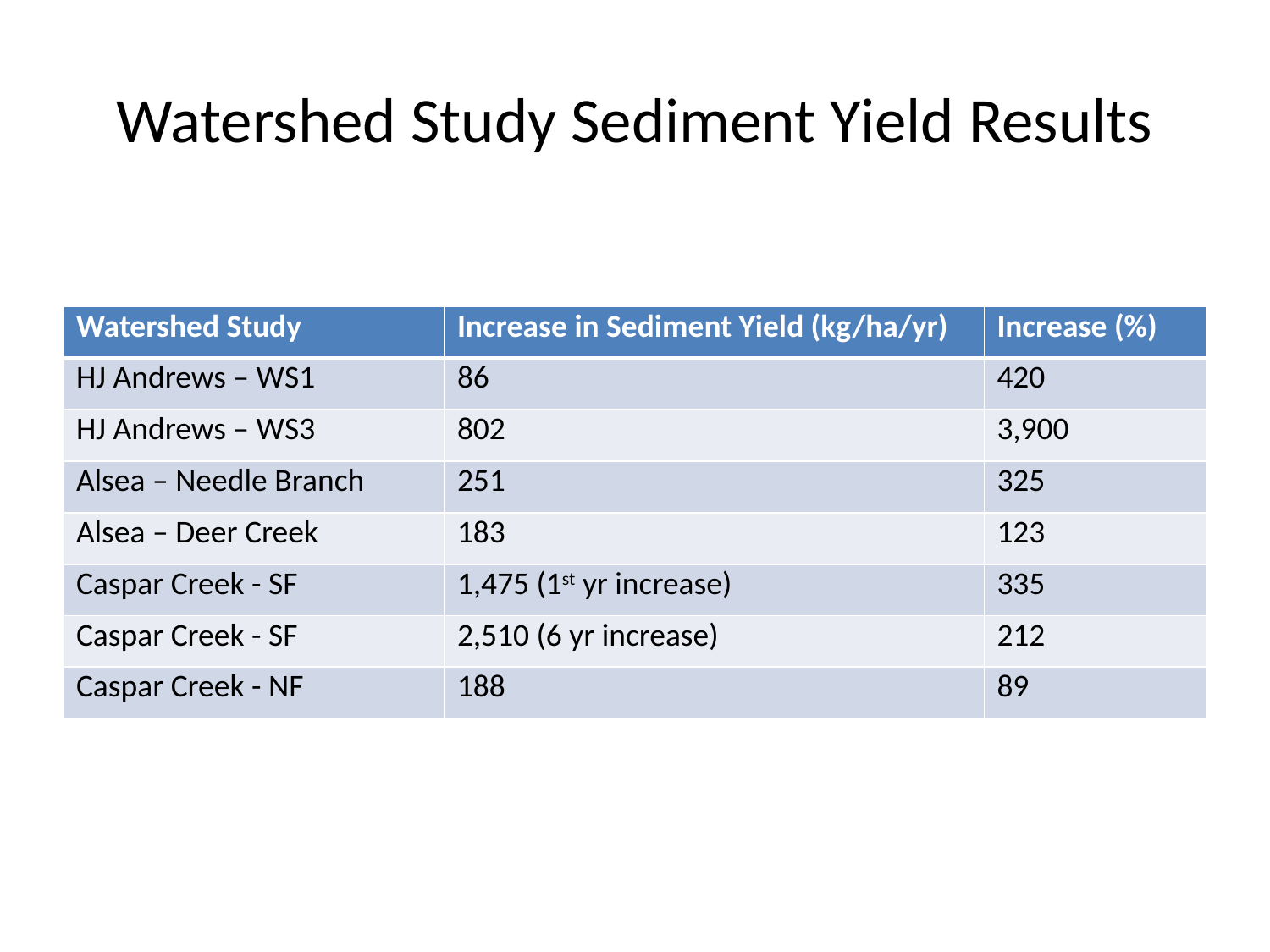

# Watershed Study Sediment Yield Results
| Watershed Study | Increase in Sediment Yield (kg/ha/yr) | Increase (%) |
| --- | --- | --- |
| HJ Andrews – WS1 | 86 | 420 |
| HJ Andrews – WS3 | 802 | 3,900 |
| Alsea – Needle Branch | 251 | 325 |
| Alsea – Deer Creek | 183 | 123 |
| Caspar Creek - SF | 1,475 (1st yr increase) | 335 |
| Caspar Creek - SF | 2,510 (6 yr increase) | 212 |
| Caspar Creek - NF | 188 | 89 |